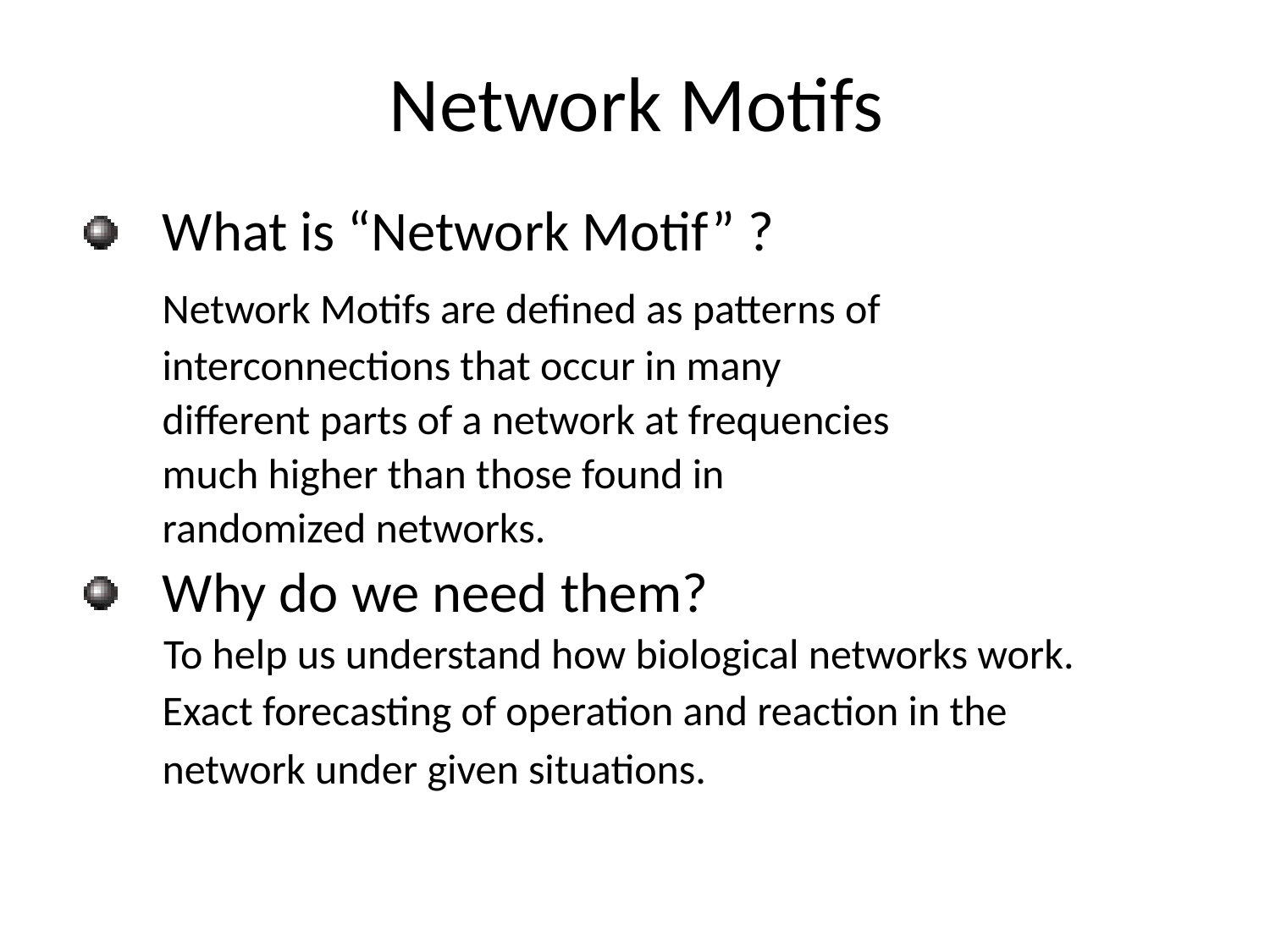

Network Motifs
What is “Network Motif” ?
   	Network Motifs are defined as patterns of
	interconnections that occur in many
	different parts of a network at frequencies
	much higher than those found in
	randomized networks.
Why do we need them?
         To help us understand how biological networks work.
	Exact forecasting of operation and reaction in the           network under given situations.